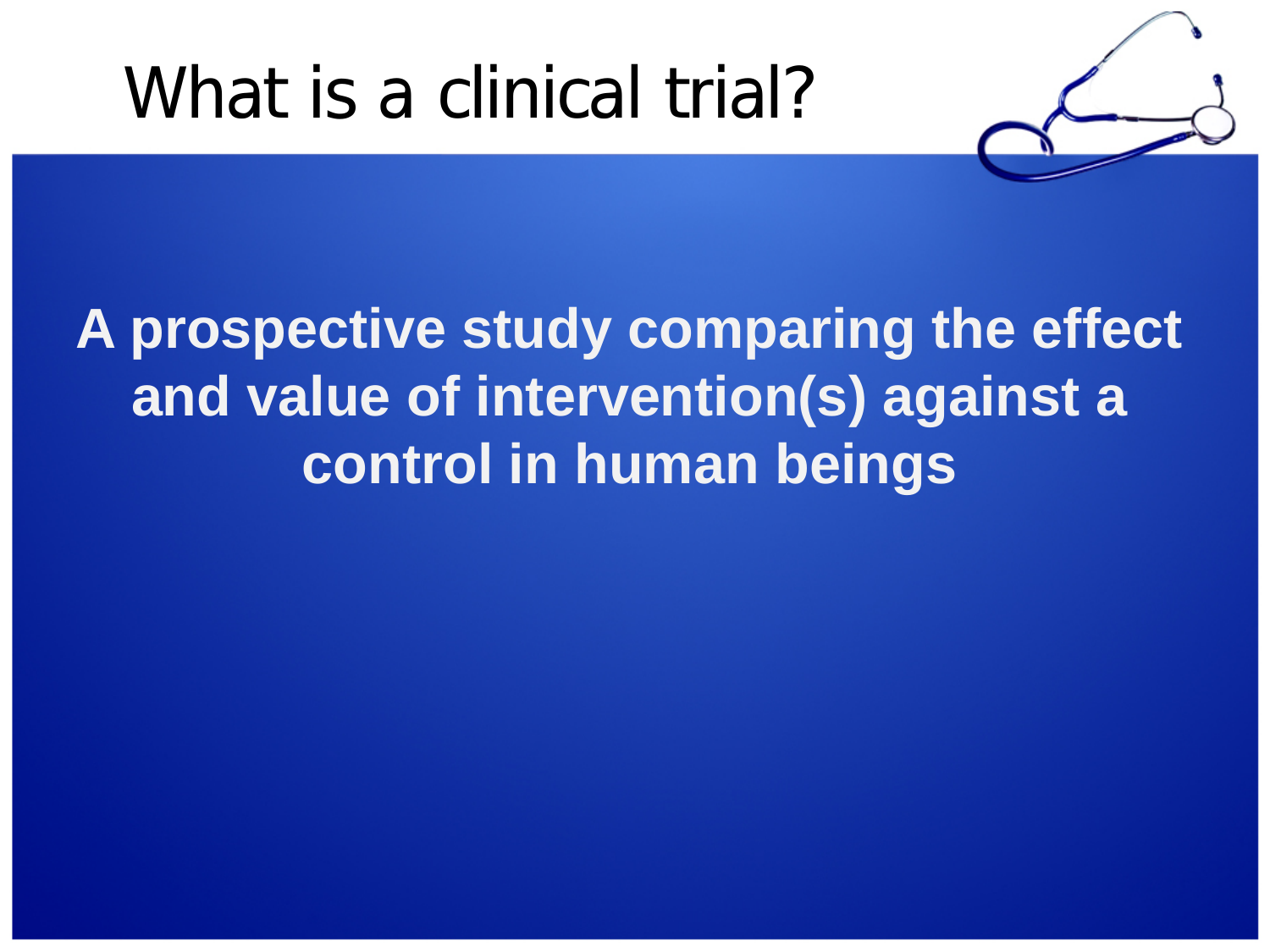

# What is a clinical trial?
A prospective study comparing the effect and value of intervention(s) against a control in human beings